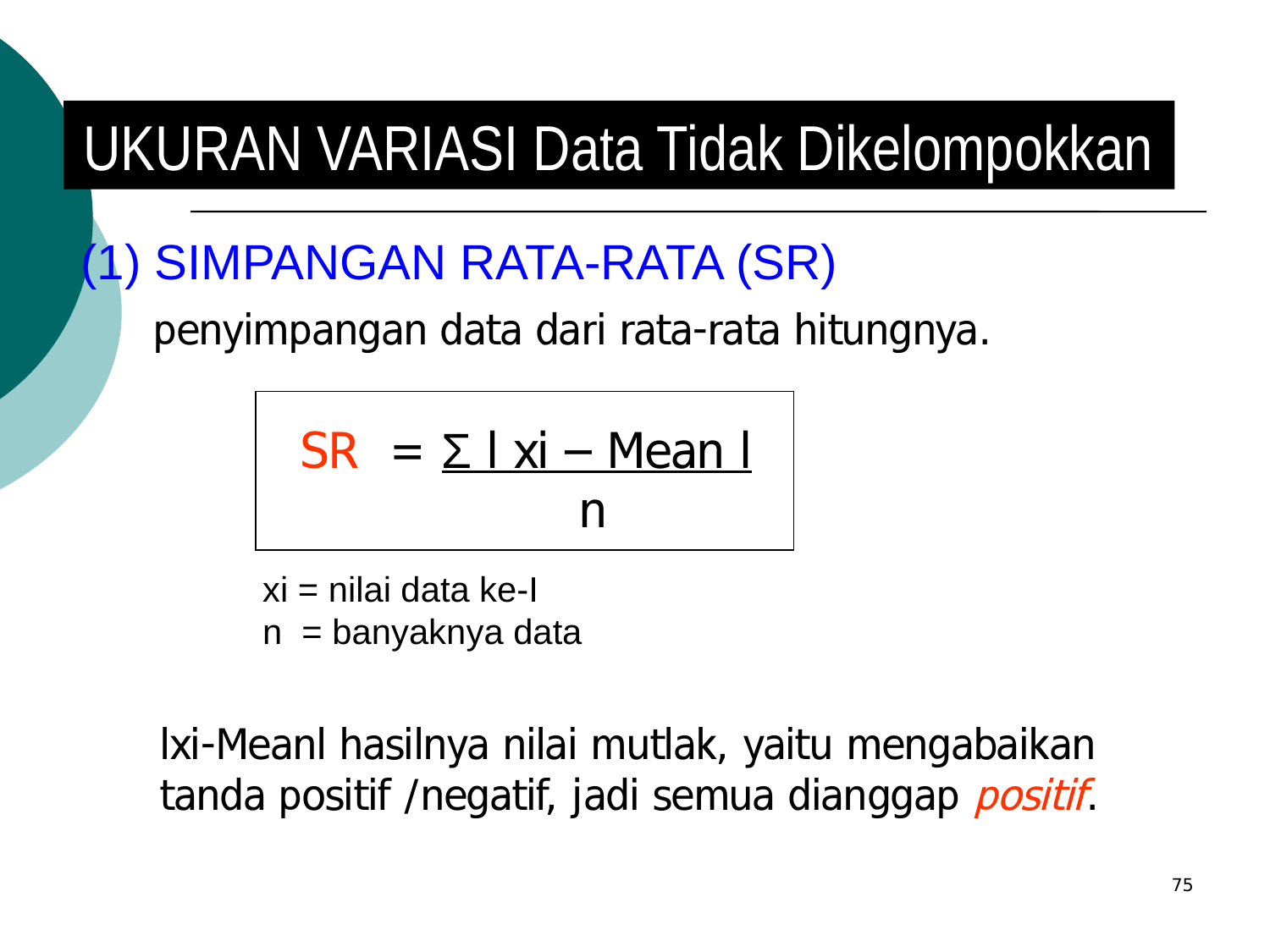

UKURAN VARIASI Data Tidak Dikelompokkan
(1) SIMPANGAN RATA-RATA (SR)
penyimpangan data dari rata-rata hitungnya.

SR  = Σ l xi – Mean l
                  n
xi = nilai data ke-I
n  = banyaknya data
lxi-Meanl hasilnya nilai mutlak, yaitu mengabaikan tanda positif /negatif, jadi semua dianggap positif.
75